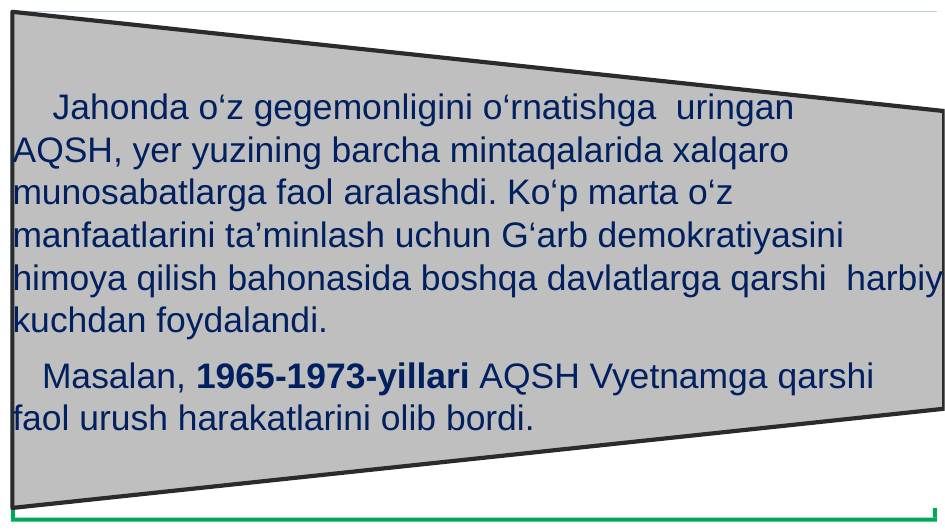

Jahonda o‘z gegemonligini o‘rnatishga  uringan    AQSH, yer yuzining barcha mintaqalarida xalqaro  munosabatlarga faol aralashdi. Ko‘p marta o‘z manfaatlarini ta’minlash uchun G‘arb demokratiyasini  himoya qilish bahonasida boshqa davlatlarga qarshi  harbiy kuchdan foydalandi.
Masalan, 1965-1973-yillari AQSH Vyetnamga qarshi  faol urush harakatlarini olib bordi.